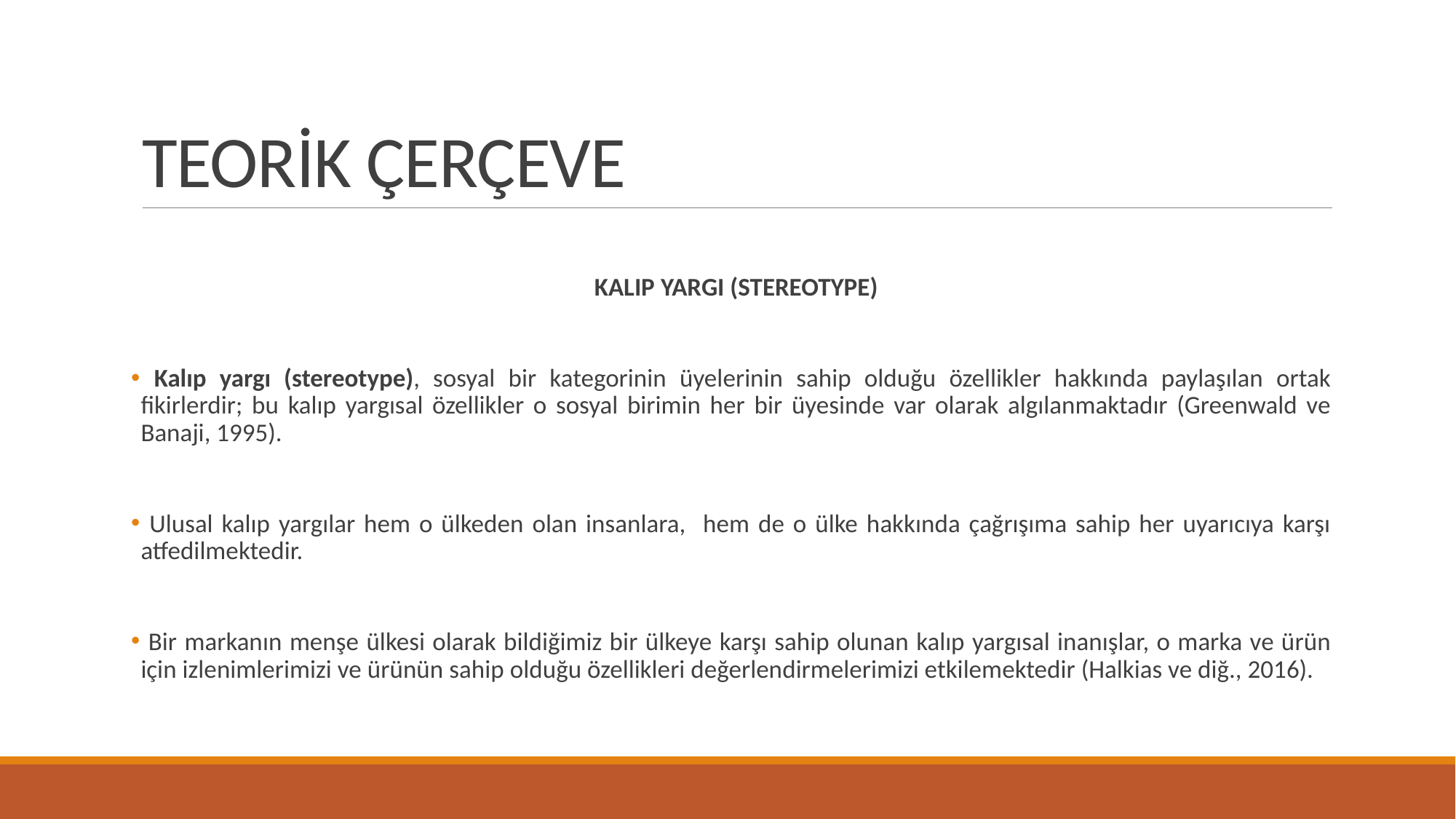

# TEORİK ÇERÇEVE

KALIP YARGI (STEREOTYPE)

 Kalıp yargı (stereotype), sosyal bir kategorinin üyelerinin sahip olduğu özellikler hakkında paylaşılan ortak fikirlerdir; bu kalıp yargısal özellikler o sosyal birimin her bir üyesinde var olarak algılanmaktadır (Greenwald ve Banaji, 1995).

 Ulusal kalıp yargılar hem o ülkeden olan insanlara,  hem de o ülke hakkında çağrışıma sahip her uyarıcıya karşı atfedilmektedir.

 Bir markanın menşe ülkesi olarak bildiğimiz bir ülkeye karşı sahip olunan kalıp yargısal inanışlar, o marka ve ürün için izlenimlerimizi ve ürünün sahip olduğu özellikleri değerlendirmelerimizi etkilemektedir (Halkias ve diğ., 2016).